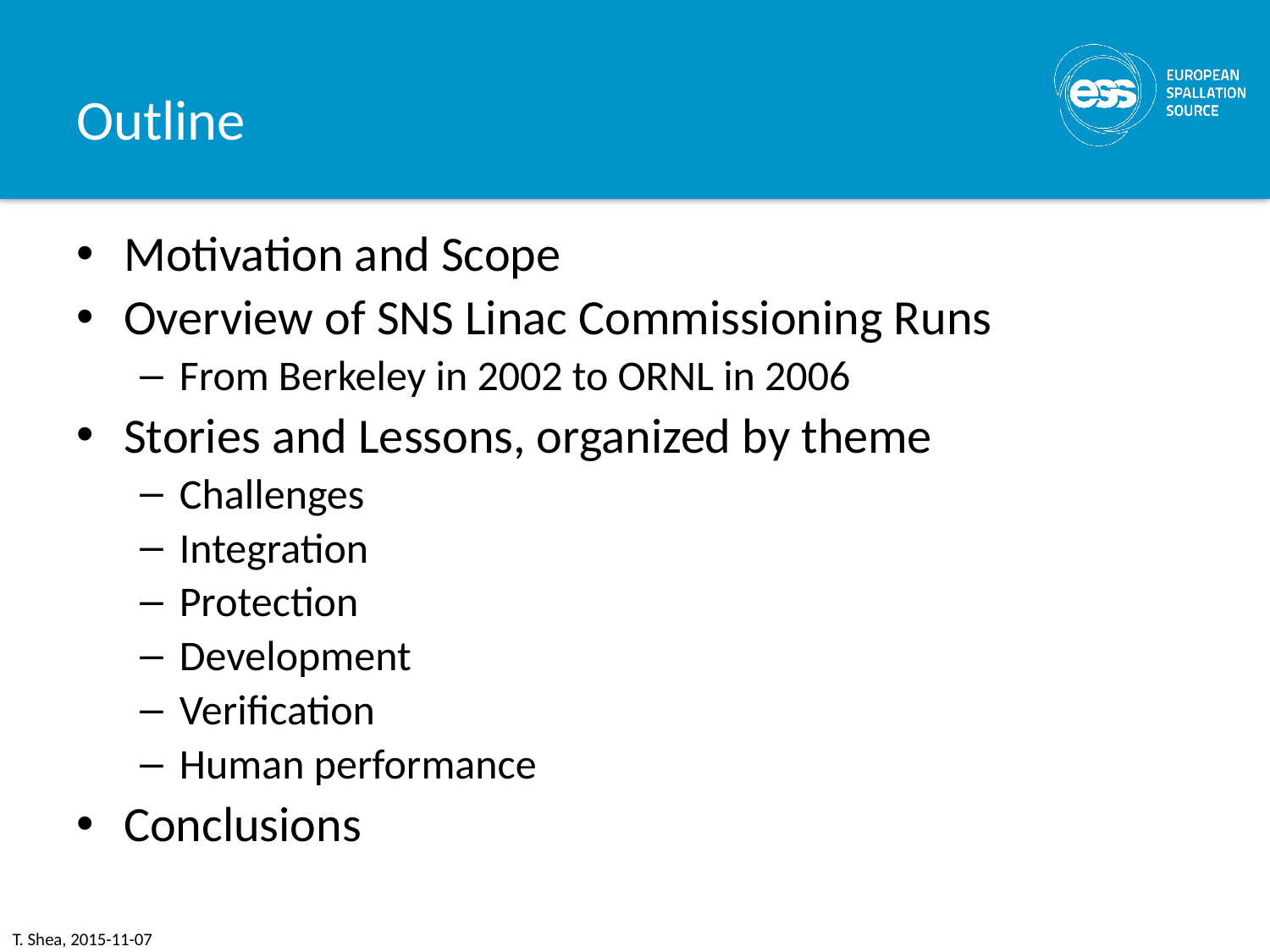

# Outline
Motivation and Scope
Overview of SNS Linac Commissioning Runs
From Berkeley in 2002 to ORNL in 2006
Stories and Lessons, organized by theme
Challenges
Integration
Protection
Development
Verification
Human performance
Conclusions